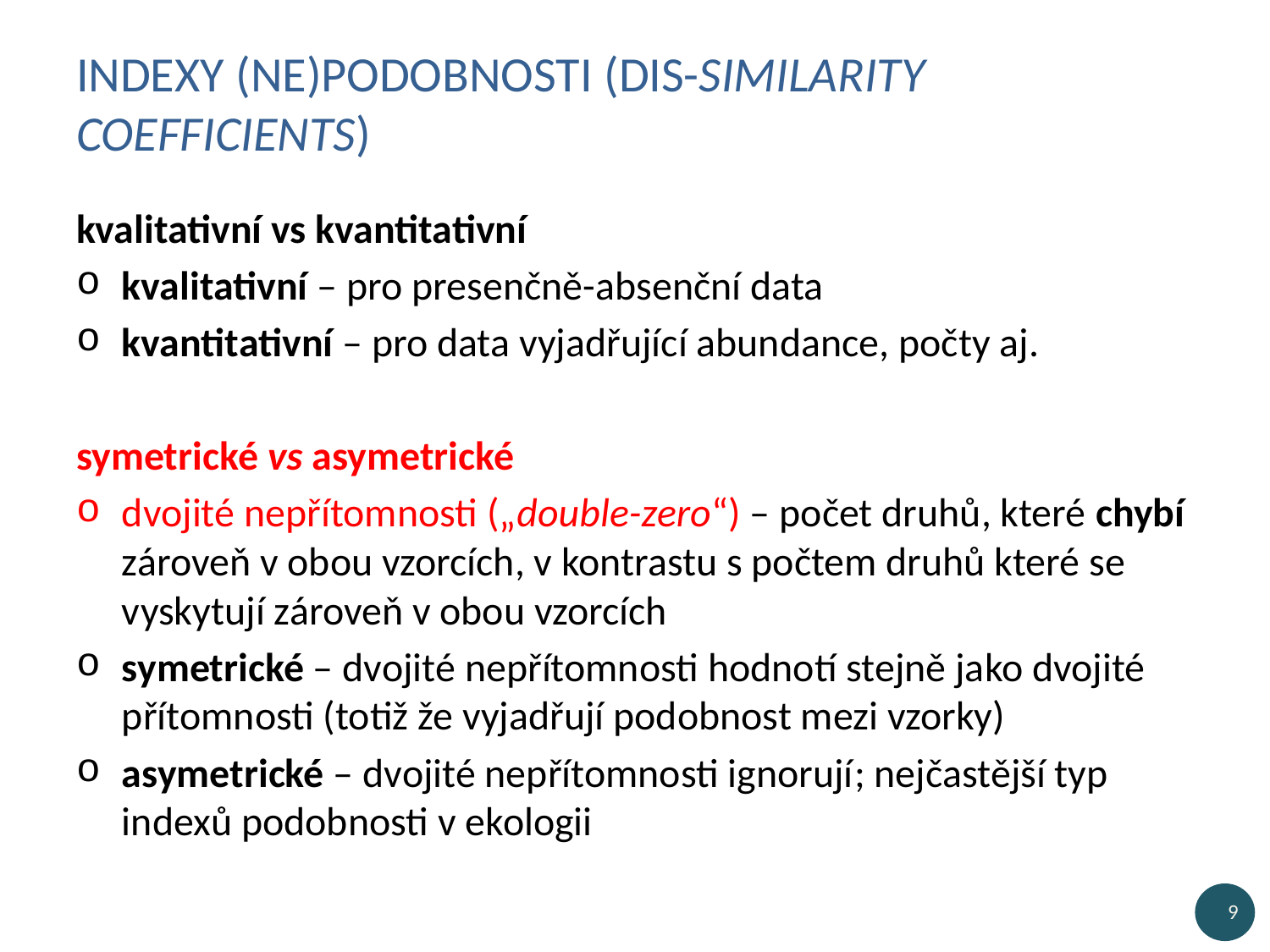

# Indexy (ne)podobnosti (dis-similarity coefficients)
kvalitativní vs kvantitativní
kvalitativní – pro presenčně-absenční data
kvantitativní – pro data vyjadřující abundance, počty aj.

symetrické vs asymetrické
dvojité nepřítomnosti („double-zero“) – počet druhů, které chybí zároveň v obou vzorcích, v kontrastu s počtem druhů které se vyskytují zároveň v obou vzorcích
symetrické – dvojité nepřítomnosti hodnotí stejně jako dvojité přítomnosti (totiž že vyjadřují podobnost mezi vzorky)
asymetrické – dvojité nepřítomnosti ignorují; nejčastější typ indexů podobnosti v ekologii

9